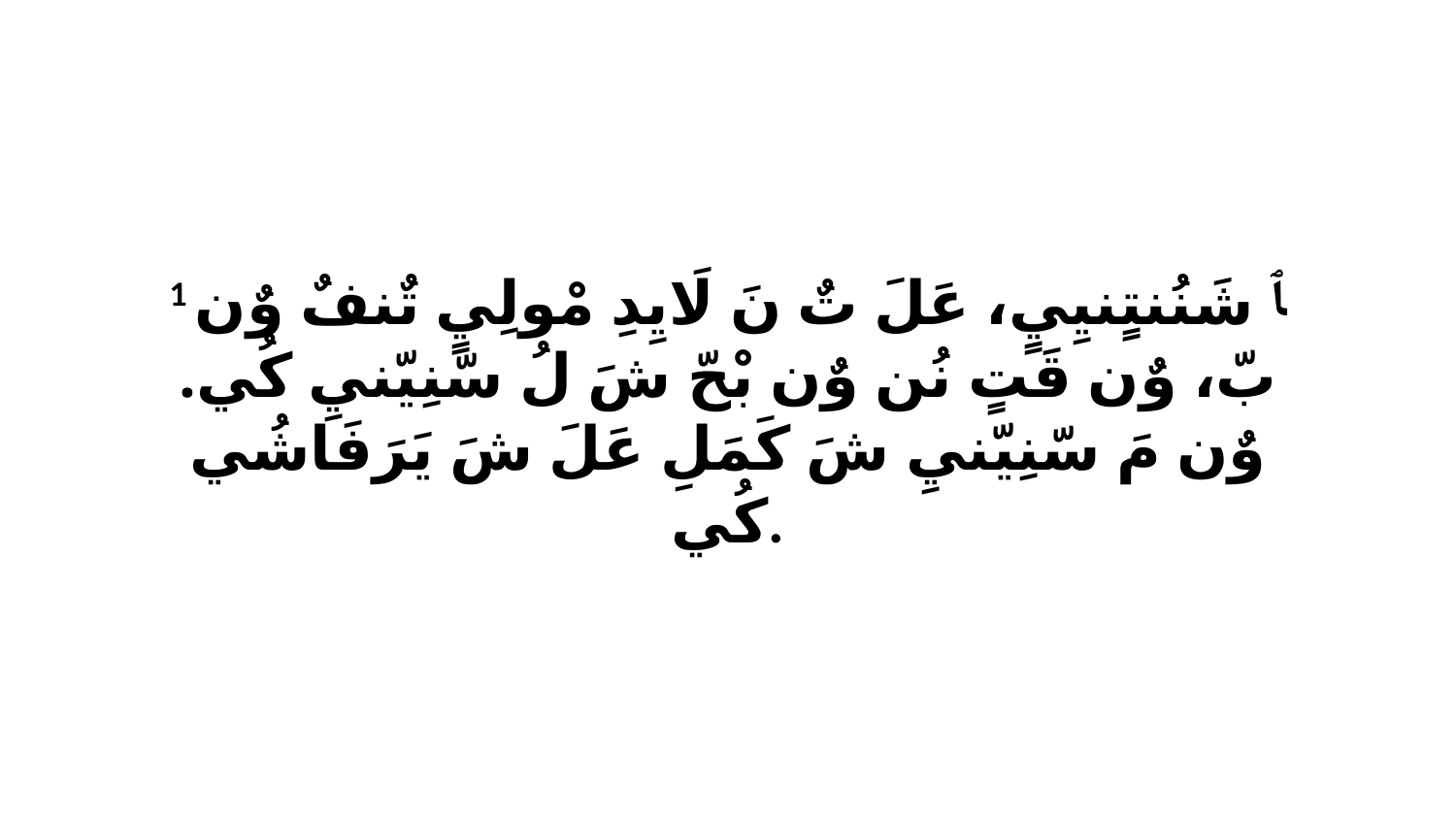

1 ﭑ شَنُنتٍنيِيٍ، عَلَ تٌ نَ لَايِدِ مْولِيٍ تٌنفٌ وٌن بّ، وٌن قَتٍ نُن وٌن بْحّ شَ لُ سّنِيّنيِ كُي. وٌن مَ سّنِيّنيِ شَ كَمَلِ عَلَ شَ يَرَفَاشُي كُي.